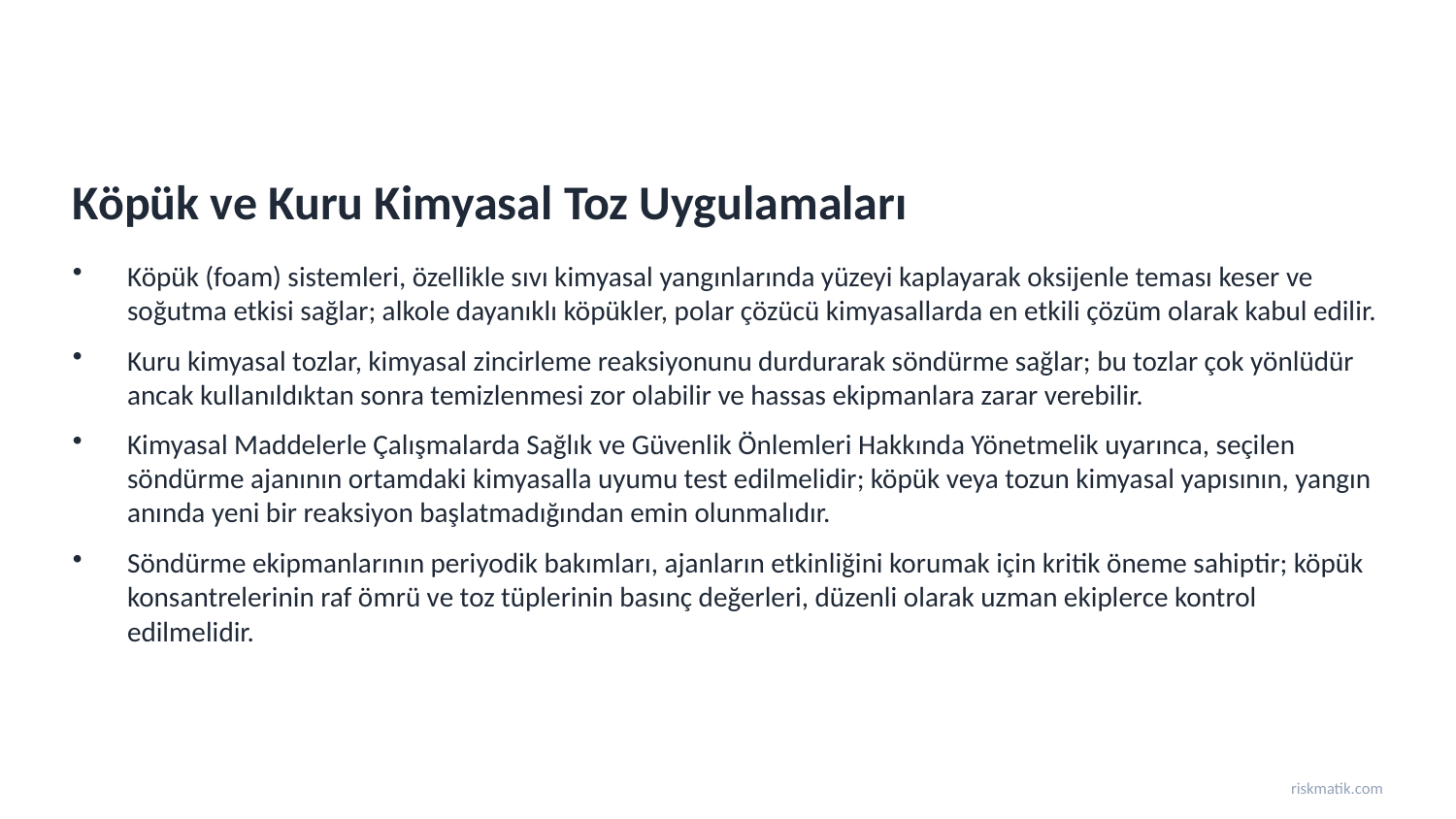

Köpük ve Kuru Kimyasal Toz Uygulamaları
Köpük (foam) sistemleri, özellikle sıvı kimyasal yangınlarında yüzeyi kaplayarak oksijenle teması keser ve soğutma etkisi sağlar; alkole dayanıklı köpükler, polar çözücü kimyasallarda en etkili çözüm olarak kabul edilir.
Kuru kimyasal tozlar, kimyasal zincirleme reaksiyonunu durdurarak söndürme sağlar; bu tozlar çok yönlüdür ancak kullanıldıktan sonra temizlenmesi zor olabilir ve hassas ekipmanlara zarar verebilir.
Kimyasal Maddelerle Çalışmalarda Sağlık ve Güvenlik Önlemleri Hakkında Yönetmelik uyarınca, seçilen söndürme ajanının ortamdaki kimyasalla uyumu test edilmelidir; köpük veya tozun kimyasal yapısının, yangın anında yeni bir reaksiyon başlatmadığından emin olunmalıdır.
Söndürme ekipmanlarının periyodik bakımları, ajanların etkinliğini korumak için kritik öneme sahiptir; köpük konsantrelerinin raf ömrü ve toz tüplerinin basınç değerleri, düzenli olarak uzman ekiplerce kontrol edilmelidir.
riskmatik.com